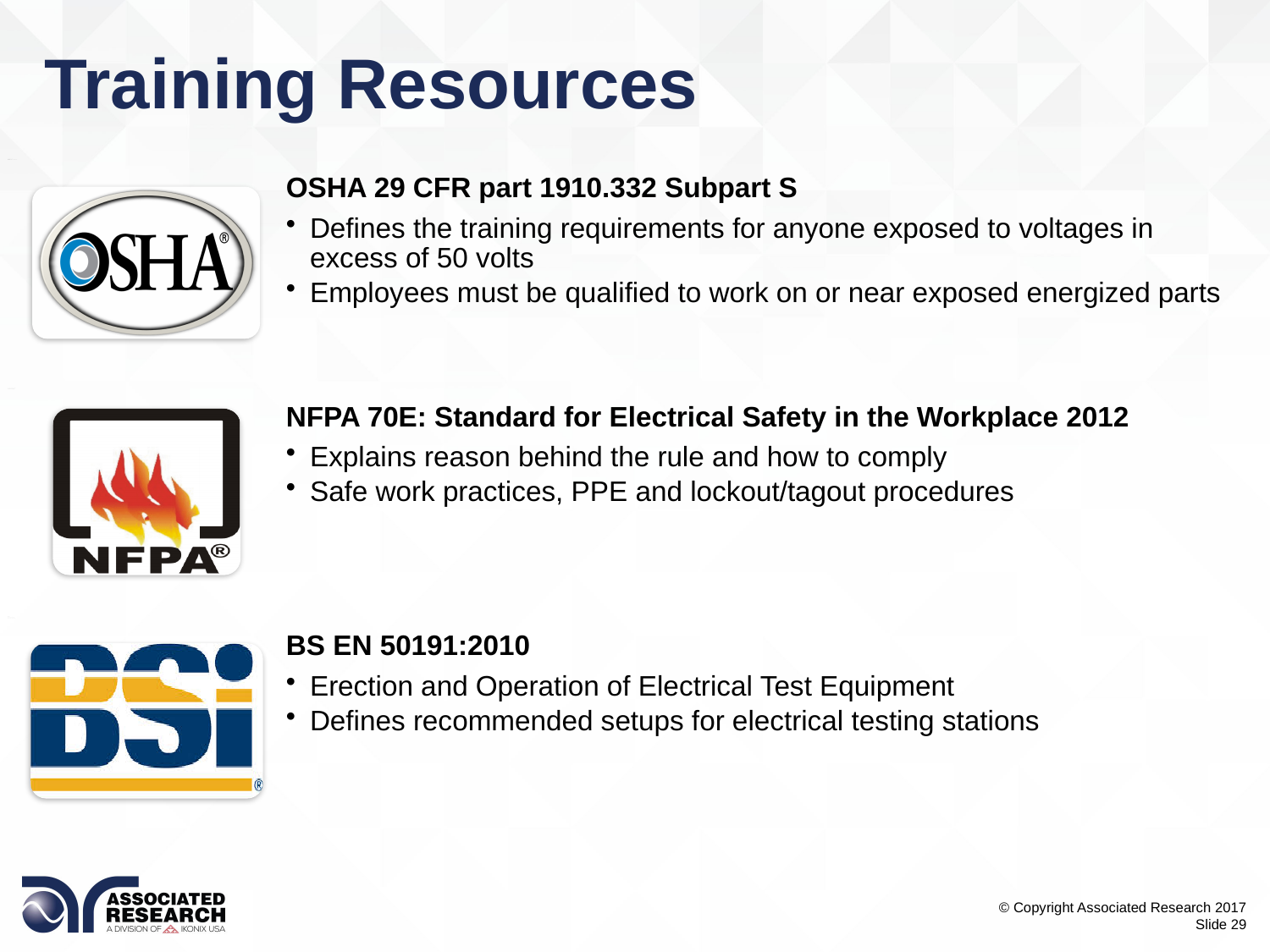

Training Resources
OSHA 29 CFR part 1910.332 Subpart S
Defines the training requirements for anyone exposed to voltages in excess of 50 volts
Employees must be qualified to work on or near exposed energized parts
NFPA 70E: Standard for Electrical Safety in the Workplace 2012
Explains reason behind the rule and how to comply
Safe work practices, PPE and lockout/tagout procedures
BS EN 50191:2010
Erection and Operation of Electrical Test Equipment
Defines recommended setups for electrical testing stations
© Copyright Associated Research 2017
Slide 29